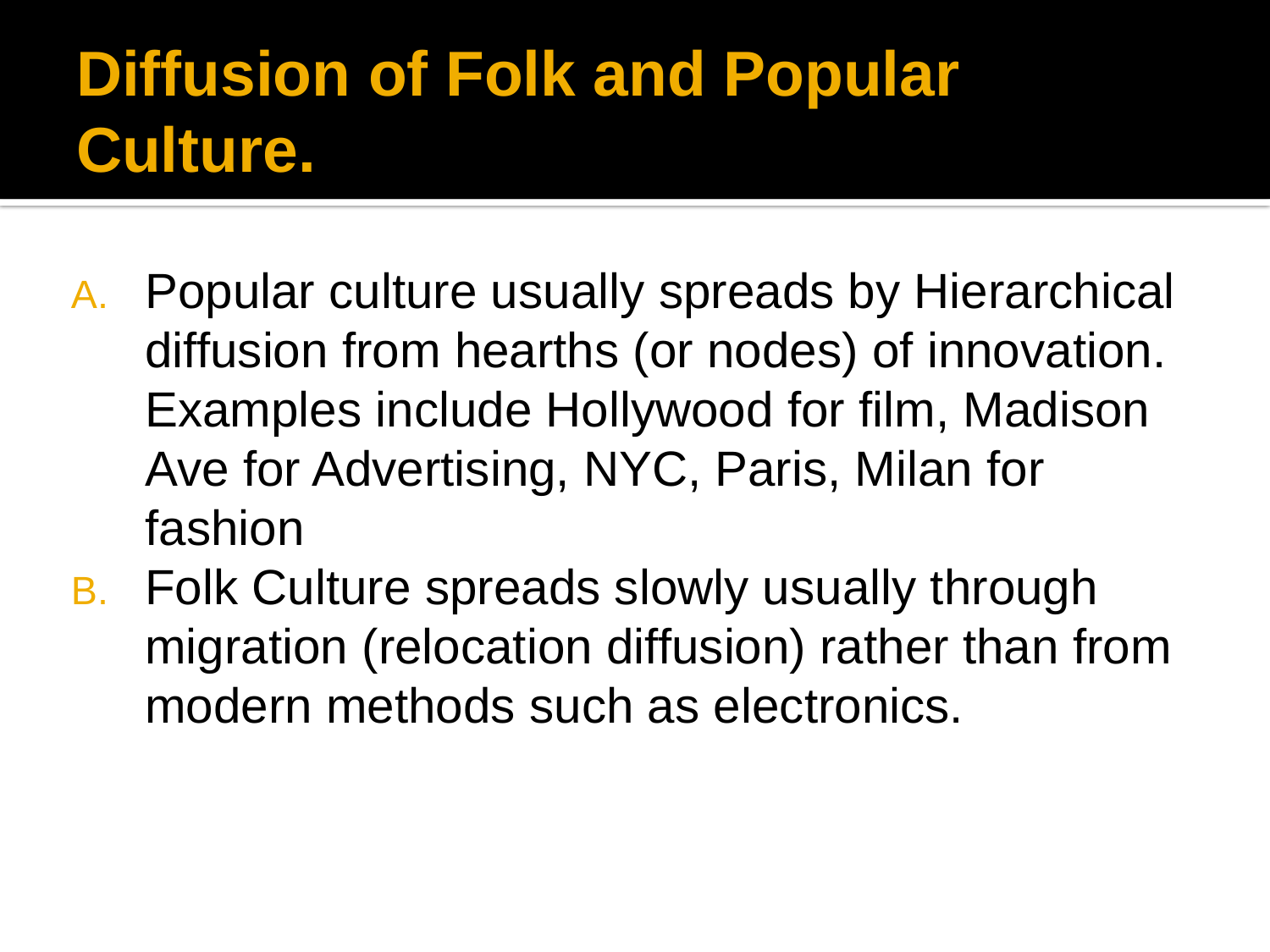

# Diffusion of Folk and Popular Culture.
Popular culture usually spreads by Hierarchical diffusion from hearths (or nodes) of innovation.  Examples include Hollywood for film, Madison Ave for Advertising, NYC, Paris, Milan for fashion
Folk Culture spreads slowly usually through migration (relocation diffusion) rather than from modern methods such as electronics.